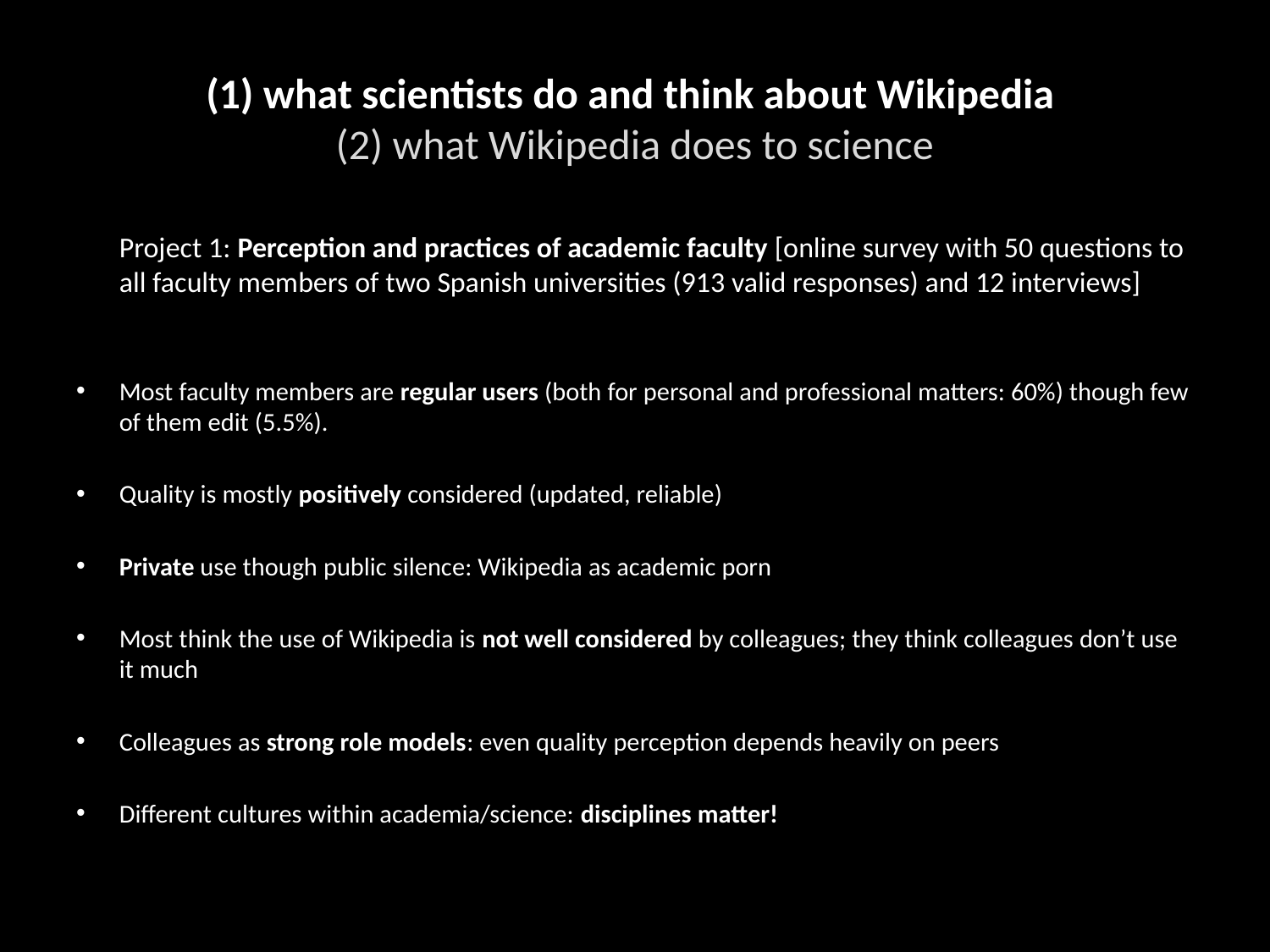

# (1) what scientists do and think about Wikipedia (2) what Wikipedia does to science
	Project 1: Perception and practices of academic faculty [online survey with 50 questions to all faculty members of two Spanish universities (913 valid responses) and 12 interviews]

Most faculty members are regular users (both for personal and professional matters: 60%) though few of them edit (5.5%).

Quality is mostly positively considered (updated, reliable)

Private use though public silence: Wikipedia as academic porn

Most think the use of Wikipedia is not well considered by colleagues; they think colleagues don’t use it much

Colleagues as strong role models: even quality perception depends heavily on peers

Different cultures within academia/science: disciplines matter!